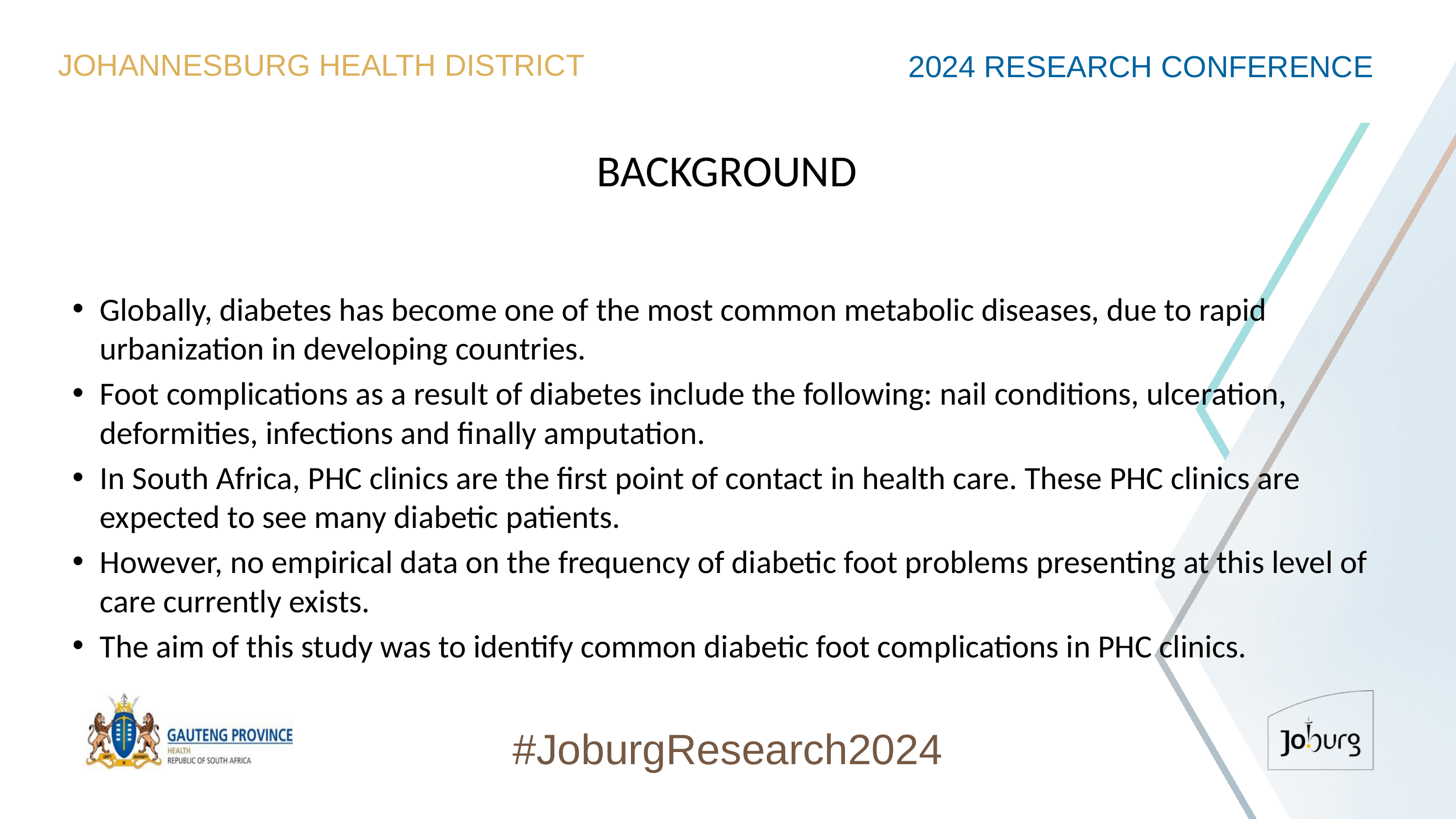

JOHANNESBURG HEALTH DISTRICT
2024 RESEARCH CONFERENCE
# BACKGROUND

Globally, diabetes has become one of the most common metabolic diseases, due to rapid urbanization in developing countries.
Foot complications as a result of diabetes include the following: nail conditions, ulceration, deformities, infections and finally amputation.
In South Africa, PHC clinics are the first point of contact in health care. These PHC clinics are expected to see many diabetic patients.
However, no empirical data on the frequency of diabetic foot problems presenting at this level of care currently exists.
The aim of this study was to identify common diabetic foot complications in PHC clinics.

#JoburgResearch2024